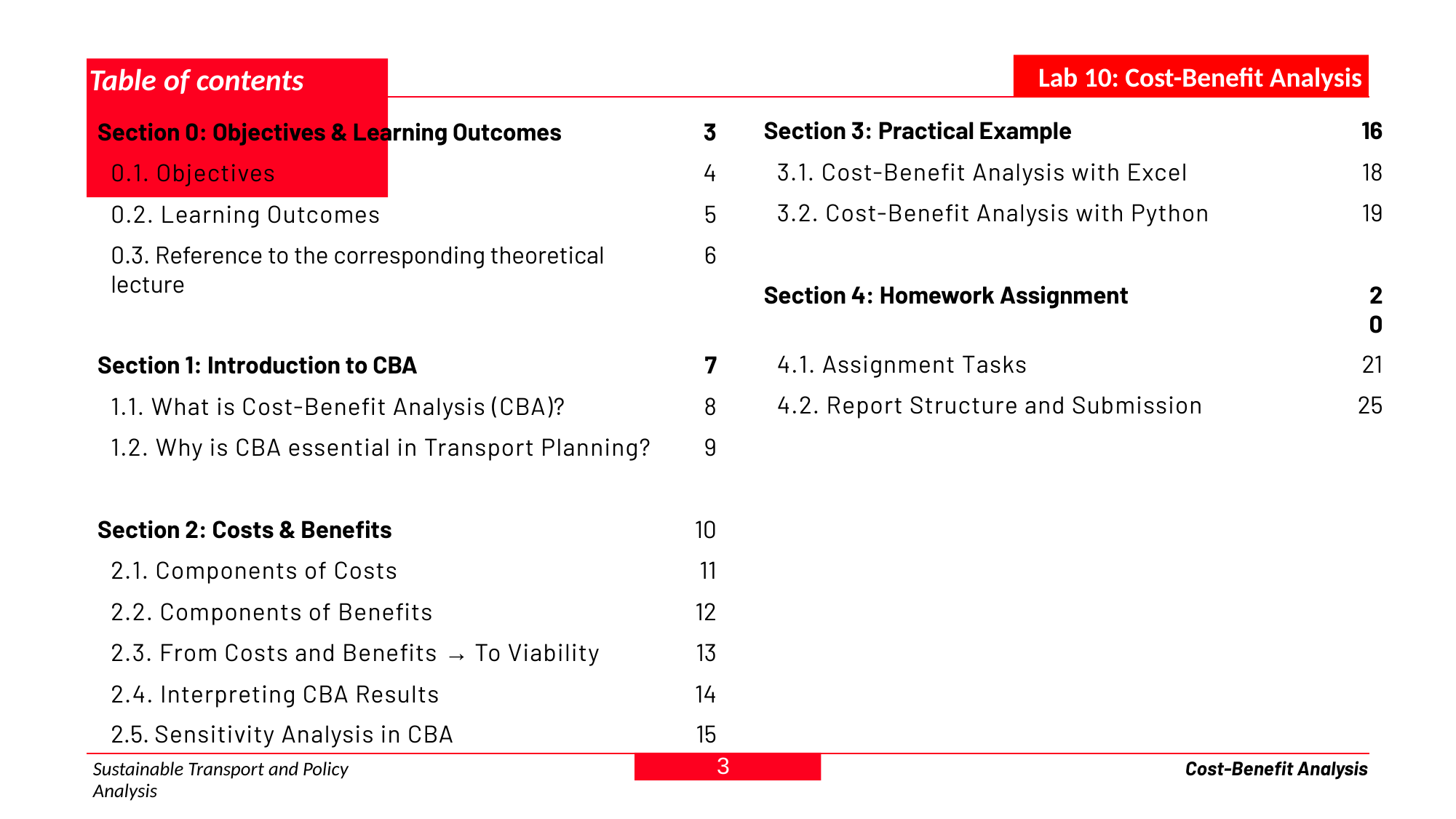

Lab 10: Cost-Benefit Analysis
# Table of contents
| Section 3: Practical Example | 16 |
| --- | --- |
| 3.1. Cost-Benefit Analysis with Excel | 18 |
| 3.2. Cost-Benefit Analysis with Python | 19 |
|  |  |
| Section 4: Homework Assignment | 20 |
| 4.1. Assignment Tasks | 21 |
| 4.2. Report Structure and Submission | 25 |
|  |  |
|  |  |
|  |  |
|  |  |
|  |  |
|  |  |
|  |  |
| Section 0: Objectives & Learning Outcomes | 3 |
| --- | --- |
| 0.1. Objectives | 4 |
| 0.2. Learning Outcomes | 5 |
| 0.3. Reference to the corresponding theoretical lecture | 6 |
|  |  |
| Section 1: Introduction to CBA | 7 |
| 1.1. What is Cost-Benefit Analysis (CBA)? | 8 |
| 1.2. Why is CBA essential in Transport Planning? | 9 |
|  |  |
| Section 2: Costs & Benefits | 10 |
| 2.1. Components of Costs | 11 |
| 2.2. Components of Benefits | 12 |
| 2.3. From Costs and Benefits → To Viability | 13 |
| 2.4. Interpreting CBA Results | 14 |
| 2.5. Sensitivity Analysis in CBA | 15 |
3
Sustainable Transport and Policy Analysis
Cost-Benefit Analysis